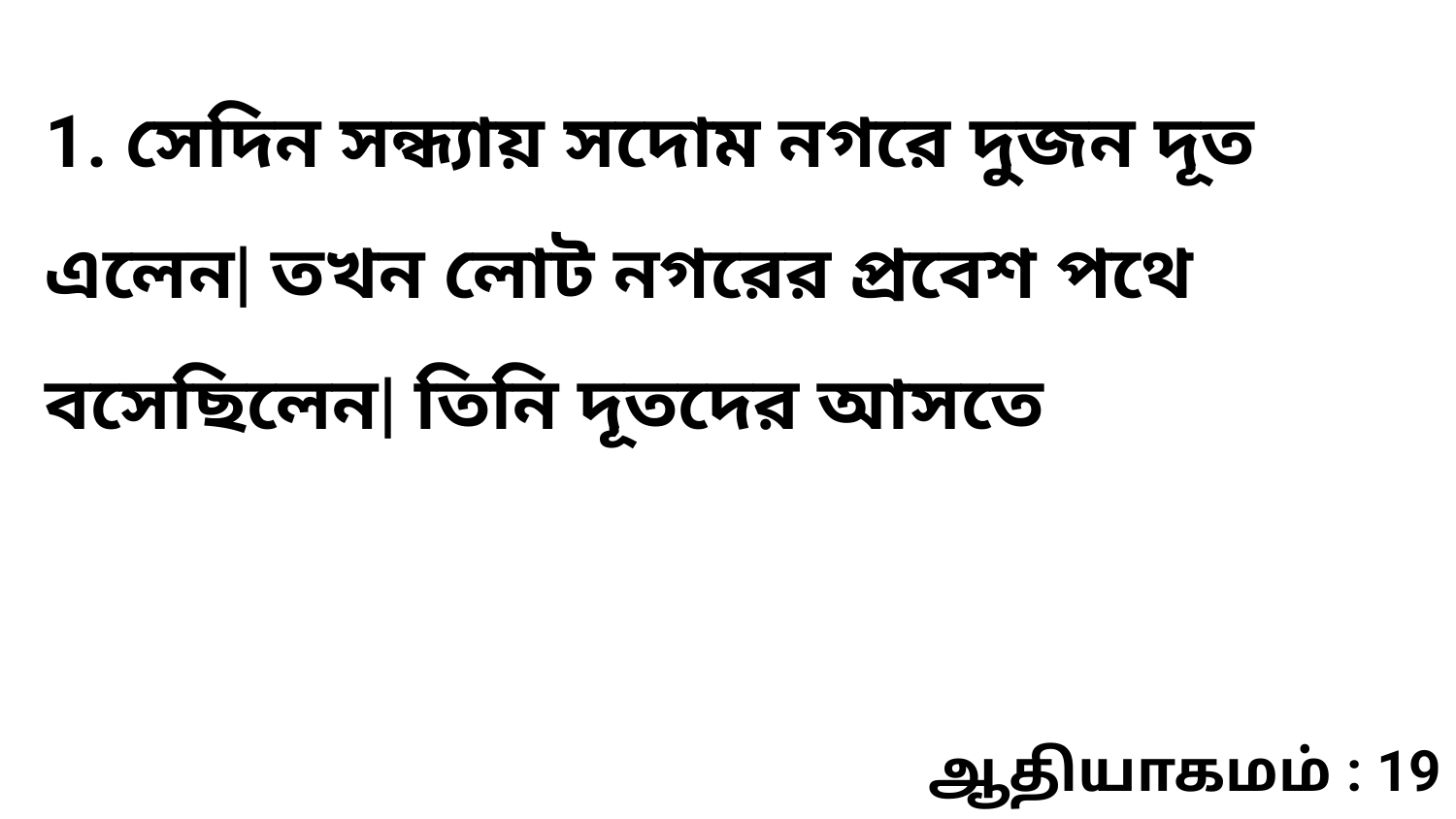

1. সেদিন সন্ধ্যায় সদোম নগরে দুজন দূত এলেন| তখন লোট নগরের প্রবেশ পথে বসেছিলেন| তিনি দূতদের আসতে
ஆதியாகமம் : 19